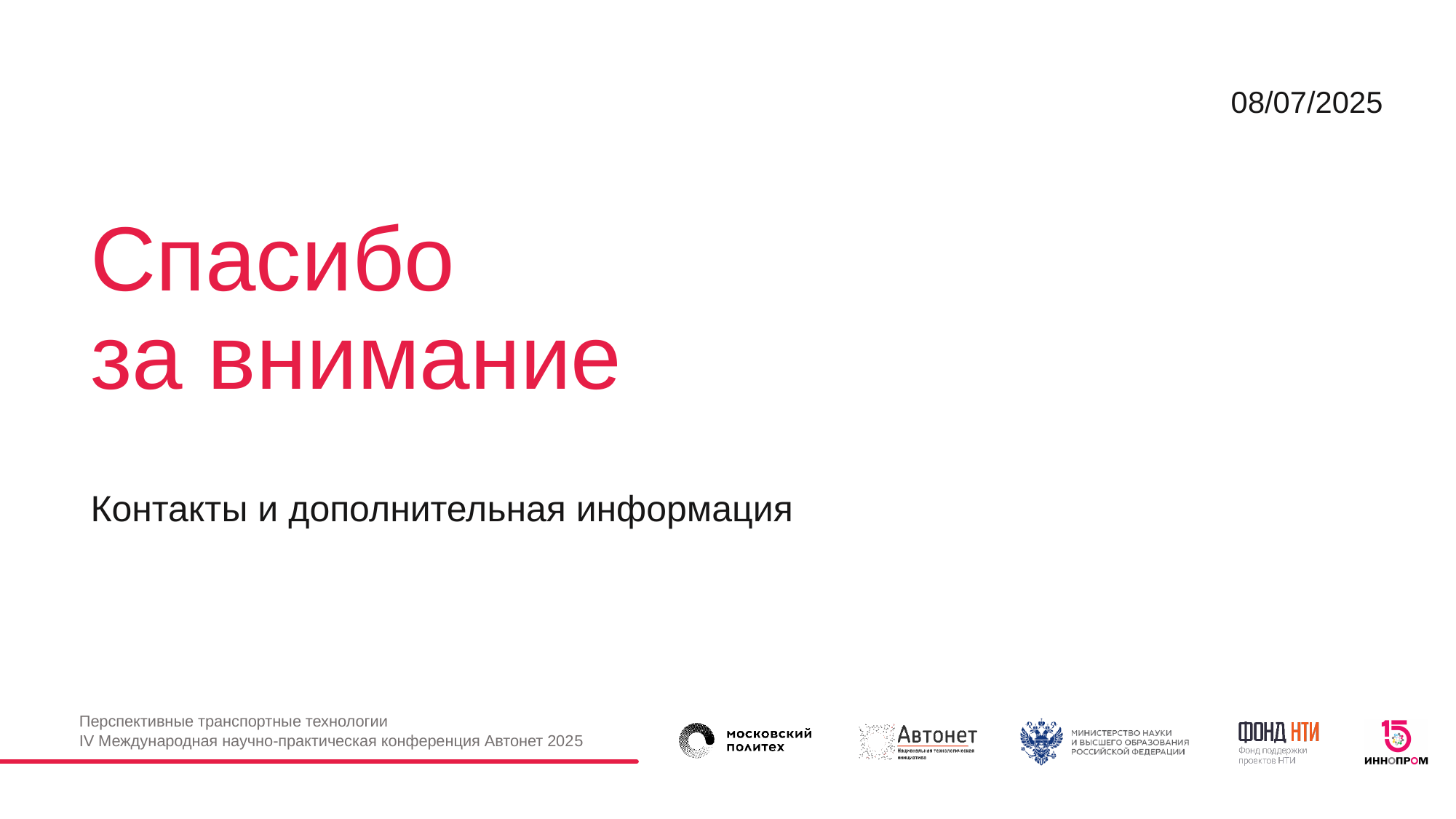

# Спасибо за внимание
Контакты и дополнительная информация